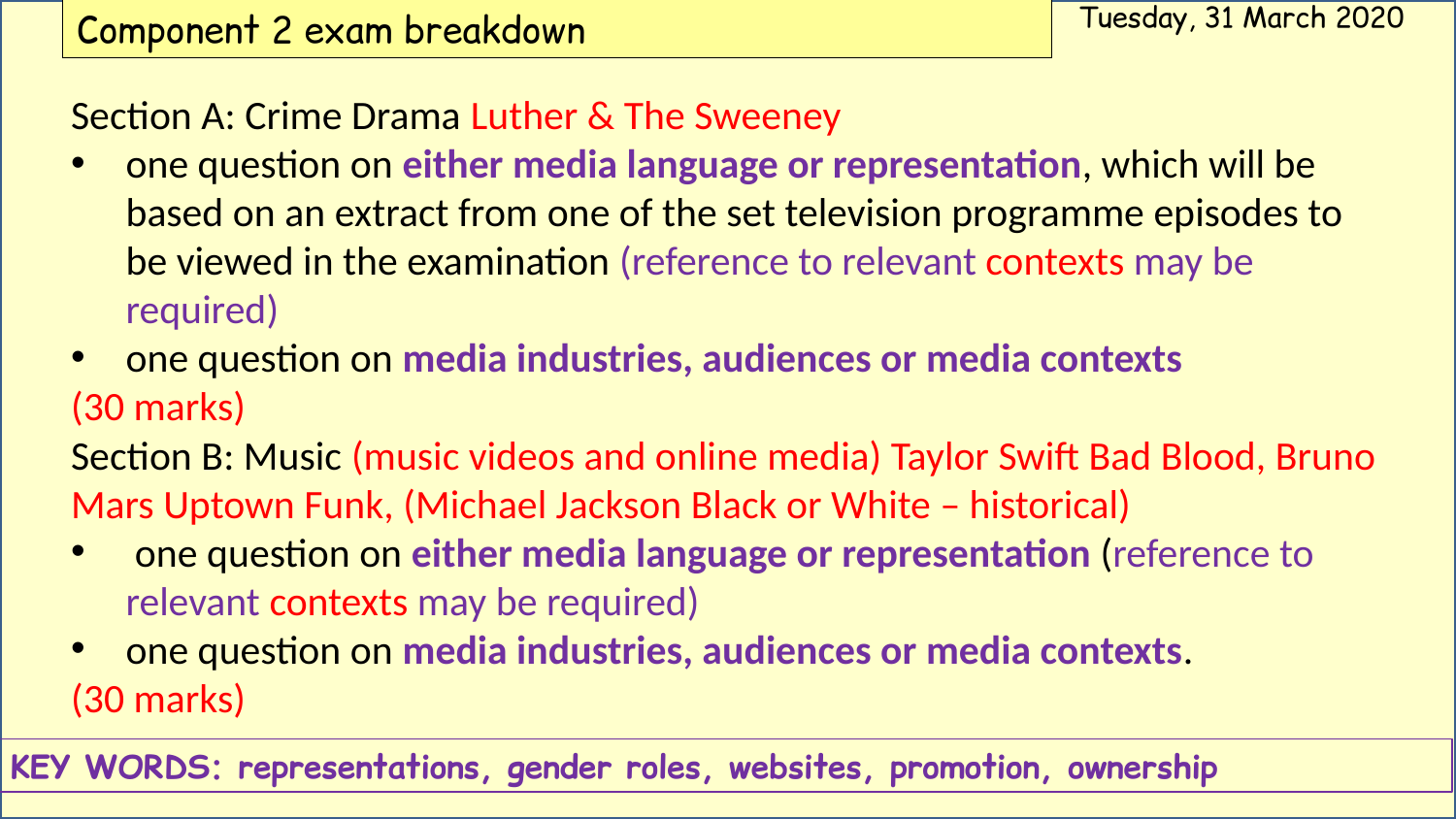

Component 2 exam breakdown
Tuesday, 31 March 2020
Section A: Crime Drama Luther & The Sweeney
one question on either media language or representation, which will be based on an extract from one of the set television programme episodes to be viewed in the examination (reference to relevant contexts may be required)
one question on media industries, audiences or media contexts
(30 marks)
Section B: Music (music videos and online media) Taylor Swift Bad Blood, Bruno Mars Uptown Funk, (Michael Jackson Black or White – historical)
 one question on either media language or representation (reference to relevant contexts may be required)
one question on media industries, audiences or media contexts.
(30 marks)
KEY WORDS: representations, gender roles, websites, promotion, ownership